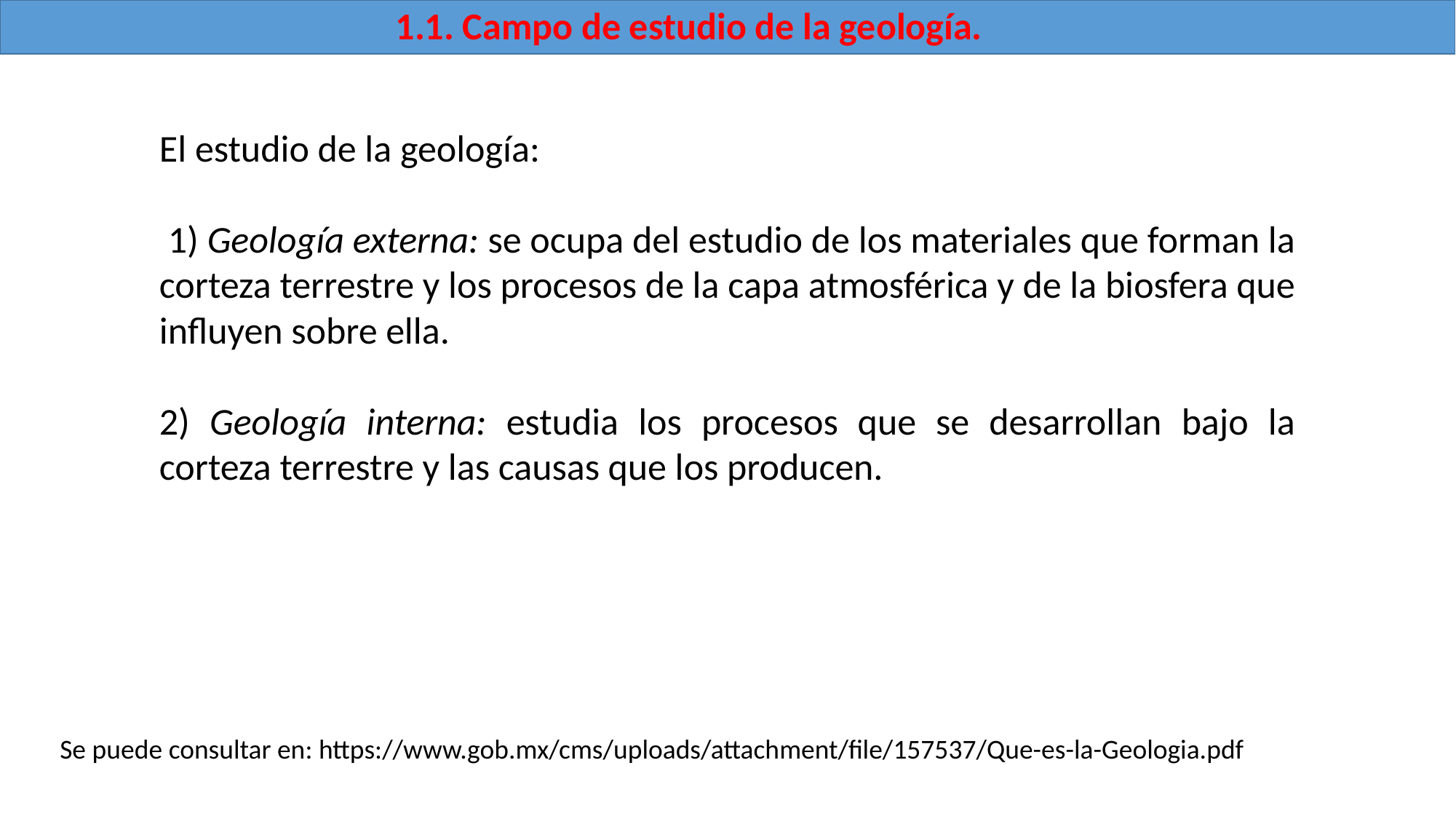

1.1. Campo de estudio de la geología.
El estudio de la geología:

 1) Geología externa: se ocupa del estudio de los materiales que forman la corteza terrestre y los procesos de la capa atmosférica y de la biosfera que influyen sobre ella.

2) Geología interna: estudia los procesos que se desarrollan bajo la corteza terrestre y las causas que los producen.
Se puede consultar en: https://www.gob.mx/cms/uploads/attachment/file/157537/Que-es-la-Geologia.pdf